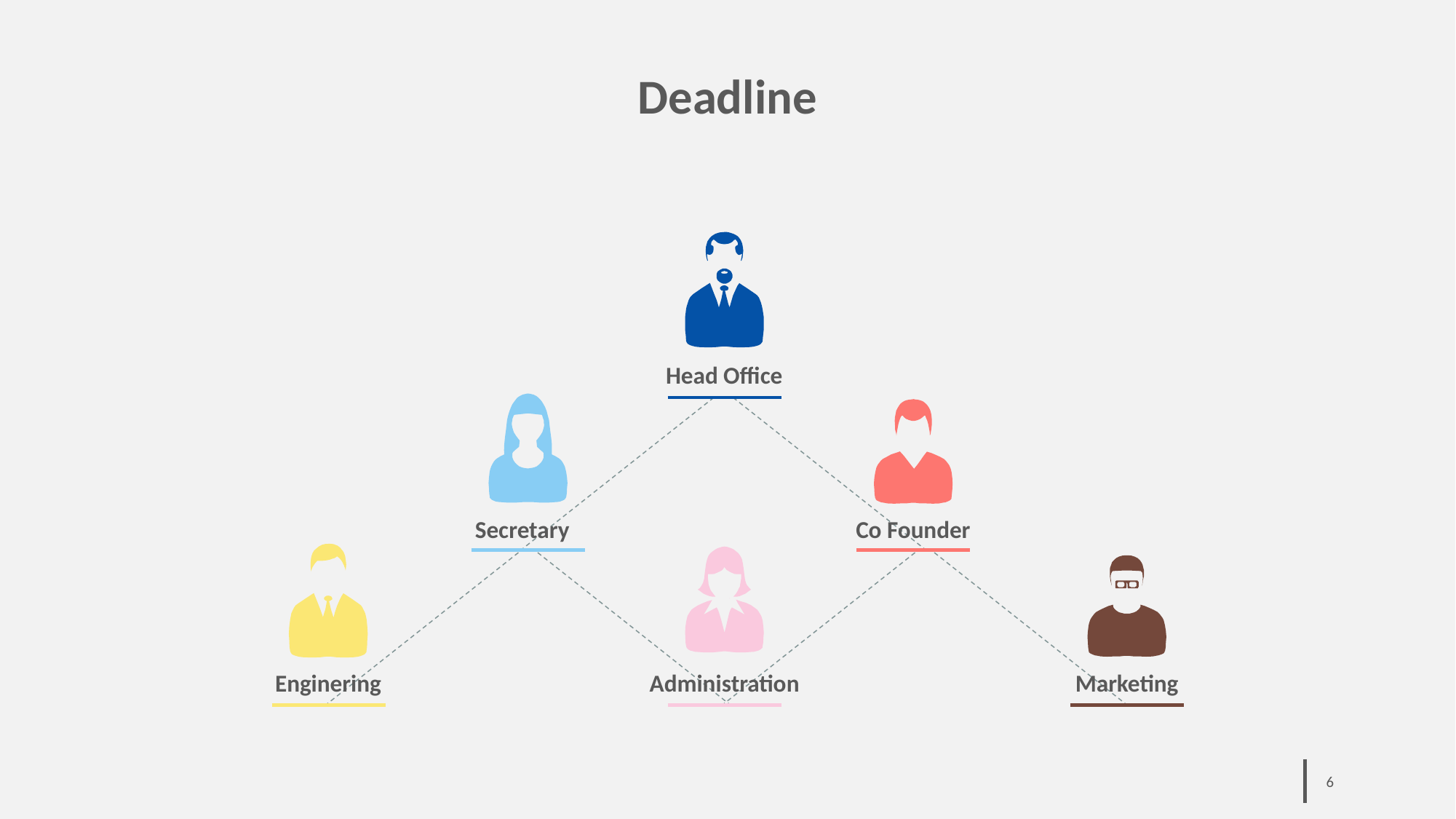

# Deadline

Head Office

Secretary
Co Founder

Enginering
Administration
Marketing
6